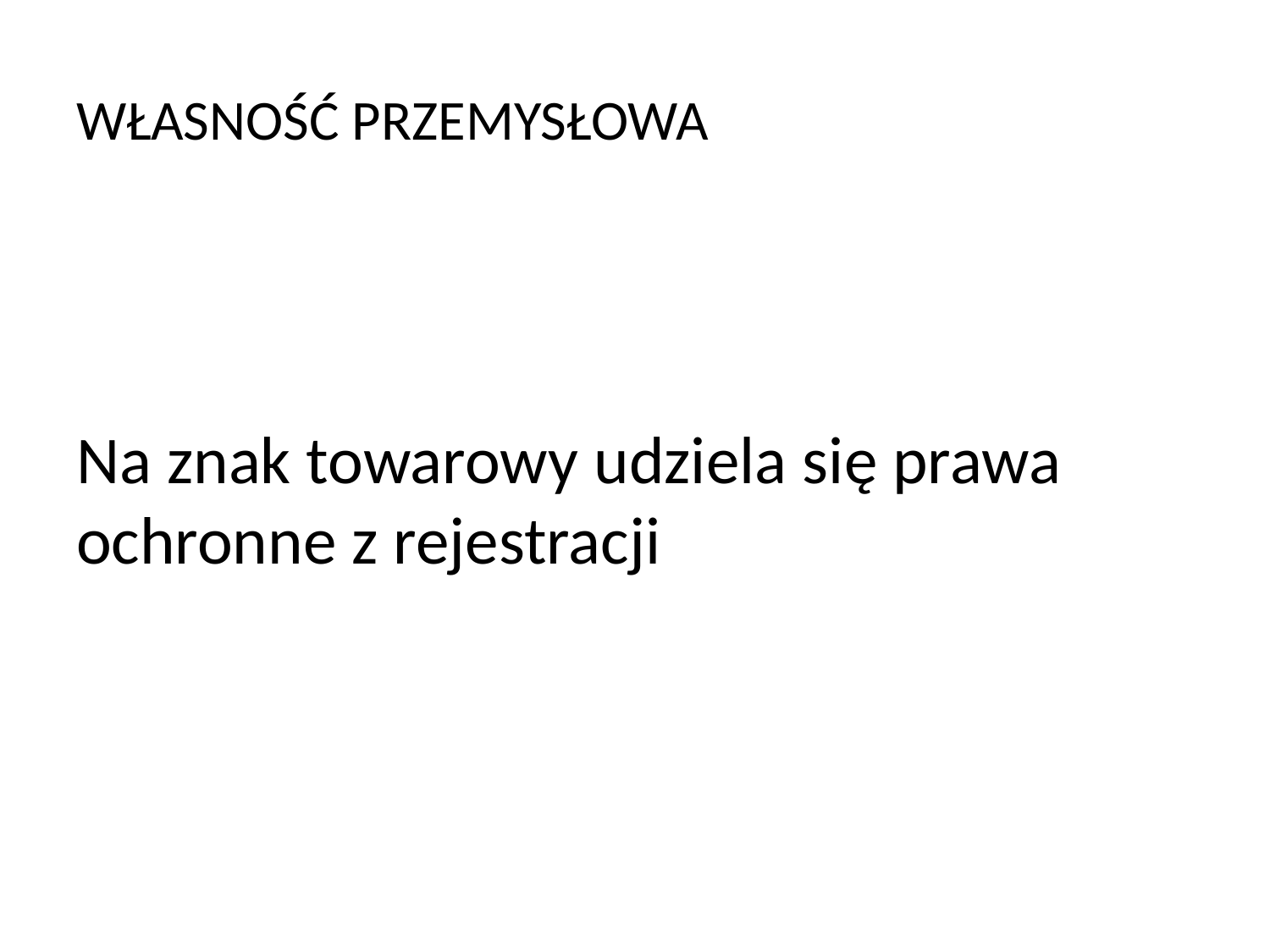

# WŁASNOŚĆ PRZEMYSŁOWA

Na znak towarowy udziela się prawa ochronne z rejestracji